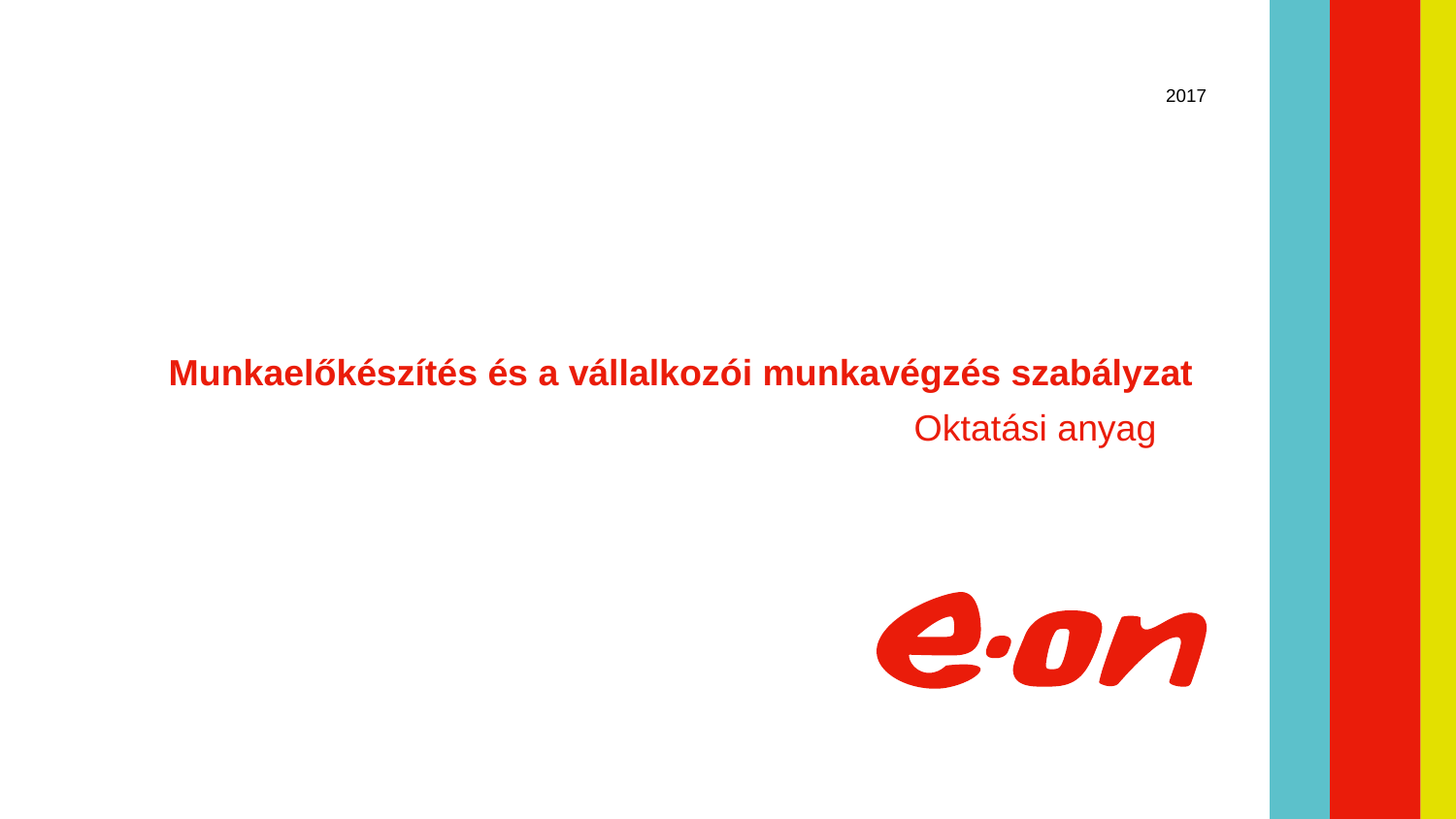

2017
# Munkaelőkészítés és a vállalkozói munkavégzés szabályzat Oktatási anyag